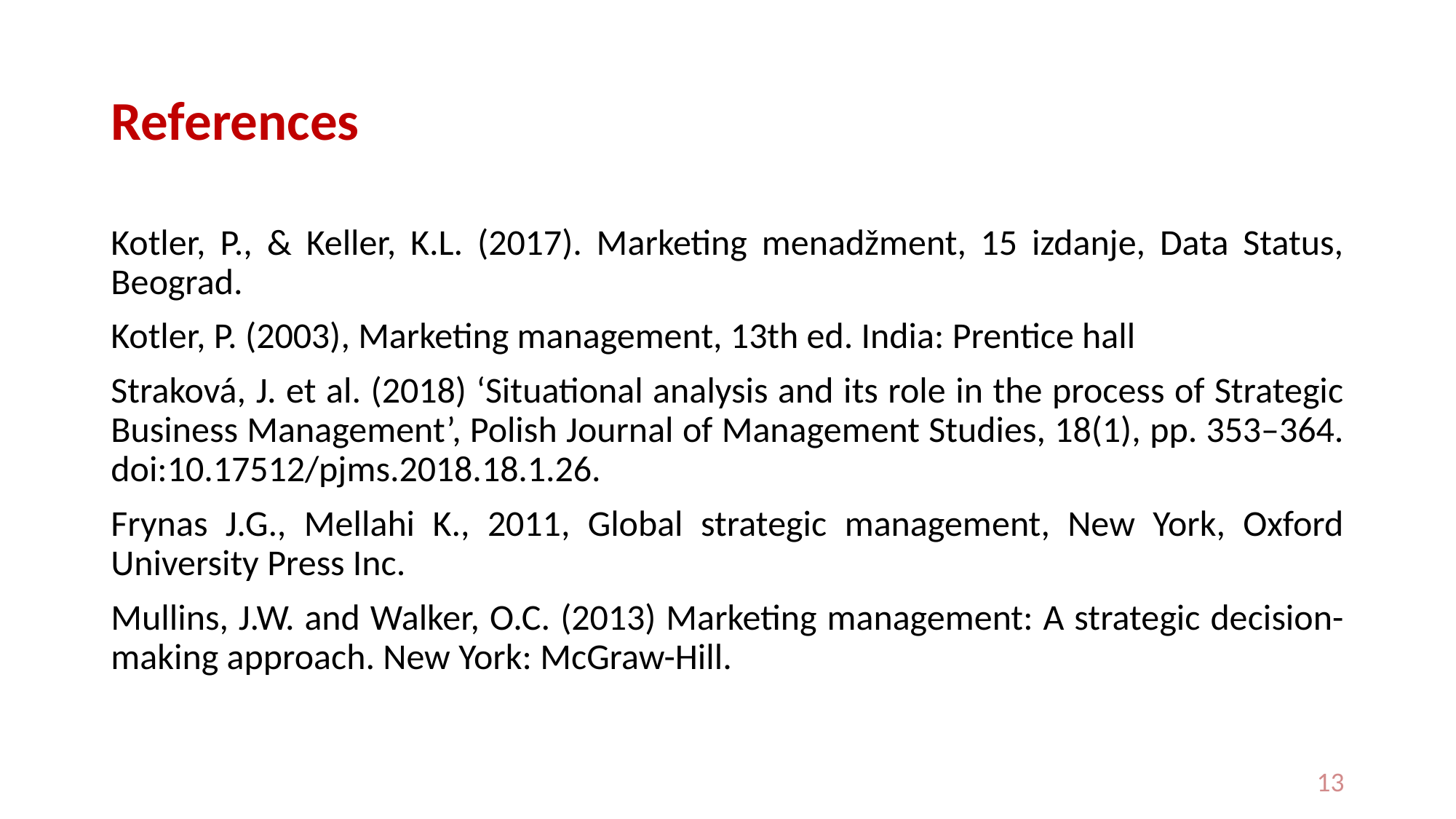

# References
Kotler, P., & Keller, K.L. (2017). Marketing menadžment, 15 izdanje, Data Status, Beograd.
Kotler, P. (2003), Marketing management, 13th ed. India: Prentice hall
Straková, J. et al. (2018) ‘Situational analysis and its role in the process of Strategic Business Management’, Polish Journal of Management Studies, 18(1), pp. 353–364. doi:10.17512/pjms.2018.18.1.26.
Frynas J.G., Mellahi K., 2011, Global strategic management, New York, Oxford University Press Inc.
Mullins, J.W. and Walker, O.C. (2013) Marketing management: A strategic decision-making approach. New York: McGraw-Hill.

13